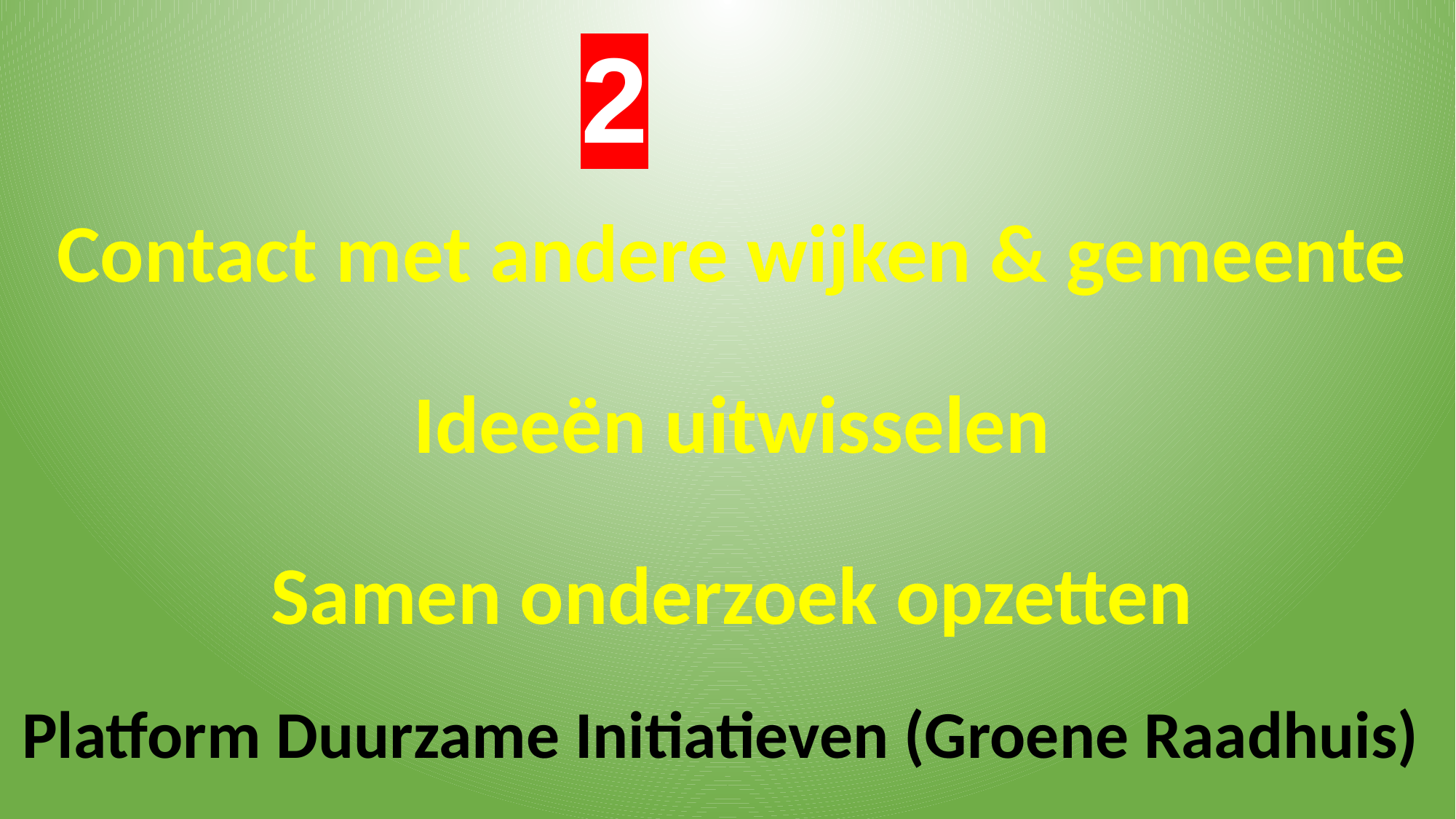

2

Contact met andere wijken & gemeente

Ideeën uitwisselen

Samen onderzoek opzetten
Platform Duurzame Initiatieven (Groene Raadhuis)